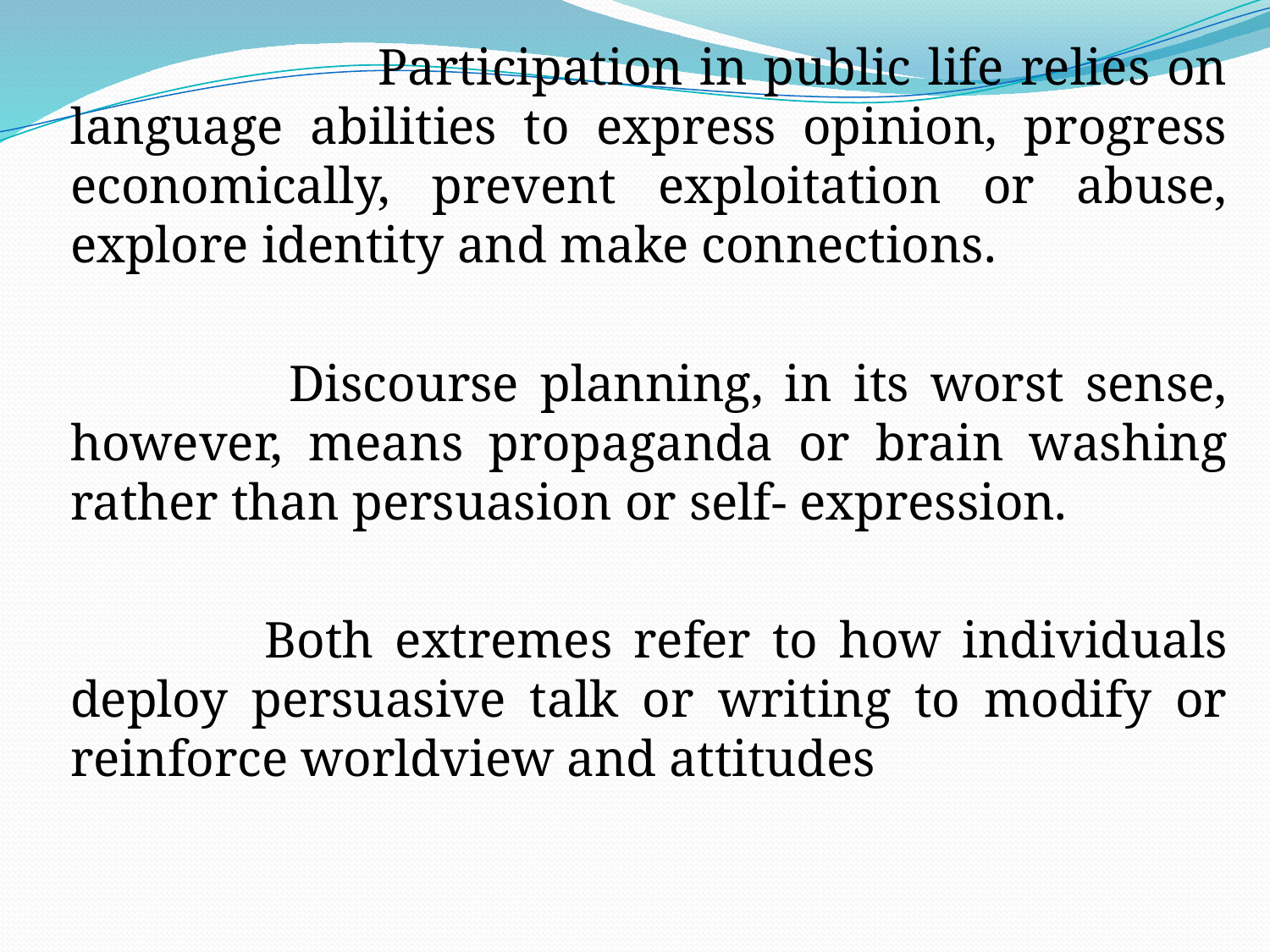

Participation in public life relies on language abilities to express opinion, progress economically, prevent exploitation or abuse, explore identity and make connections.

            Discourse planning, in its worst sense, however, means propaganda or brain washing rather than persuasion or self- expression.

           Both extremes refer to how individuals deploy persuasive talk or writing to modify or reinforce worldview and attitudes